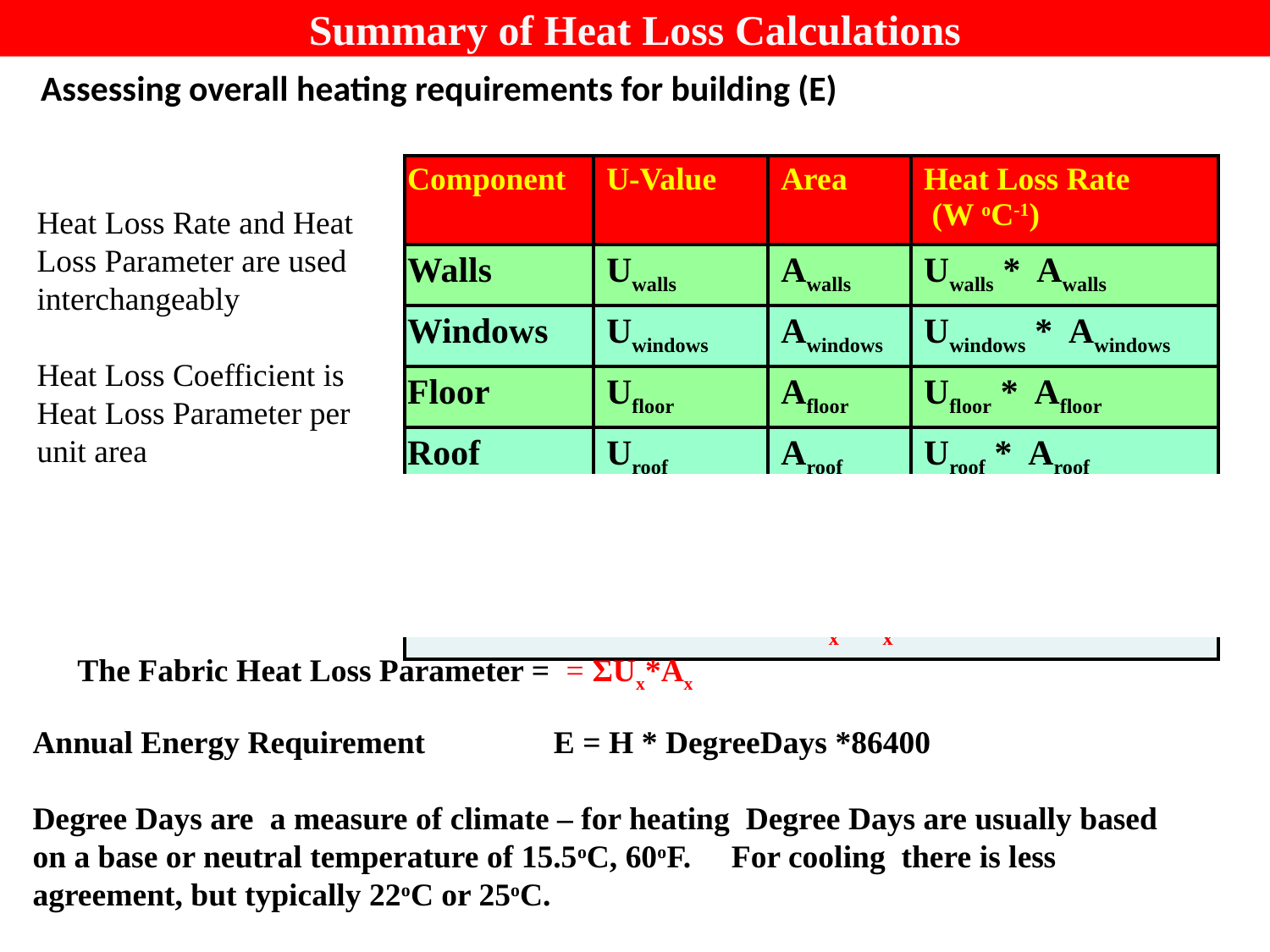

Summary of Heat Loss Calculations
Assessing overall heating requirements for building (E)
| Component | U-Value | Area | Heat Loss Rate (W oC-1) |
| --- | --- | --- | --- |
| Walls | Uwalls | Awalls | Uwalls \* Awalls |
| Windows | Uwindows | Awindows | Uwindows \* Awindows |
| Floor | Ufloor | Afloor | Ufloor \* Afloor |
| Roof | Uroof | Aroof | Uroof \* Aroof |
|  | Air change | Volume |  |
| Ventilation | ach | V | V \* ach \* 0.361 |
| Total Heat Loss Rate H = ΣUx\*Ax + V\* ach \* 0.361 |  |  |  |
Heat Loss Rate and Heat Loss Parameter are used interchangeably

Heat Loss Coefficient is Heat Loss Parameter per unit area

The Fabric Heat Loss Parameter =  = ΣUx*Ax
Annual Energy Requirement                E = H * DegreeDays *86400

Degree Days are  a measure of climate – for heating  Degree Days are usually based on a base or neutral temperature of 15.5oC, 60oF.     For cooling  there is less agreement, but typically 22oC or 25oC.